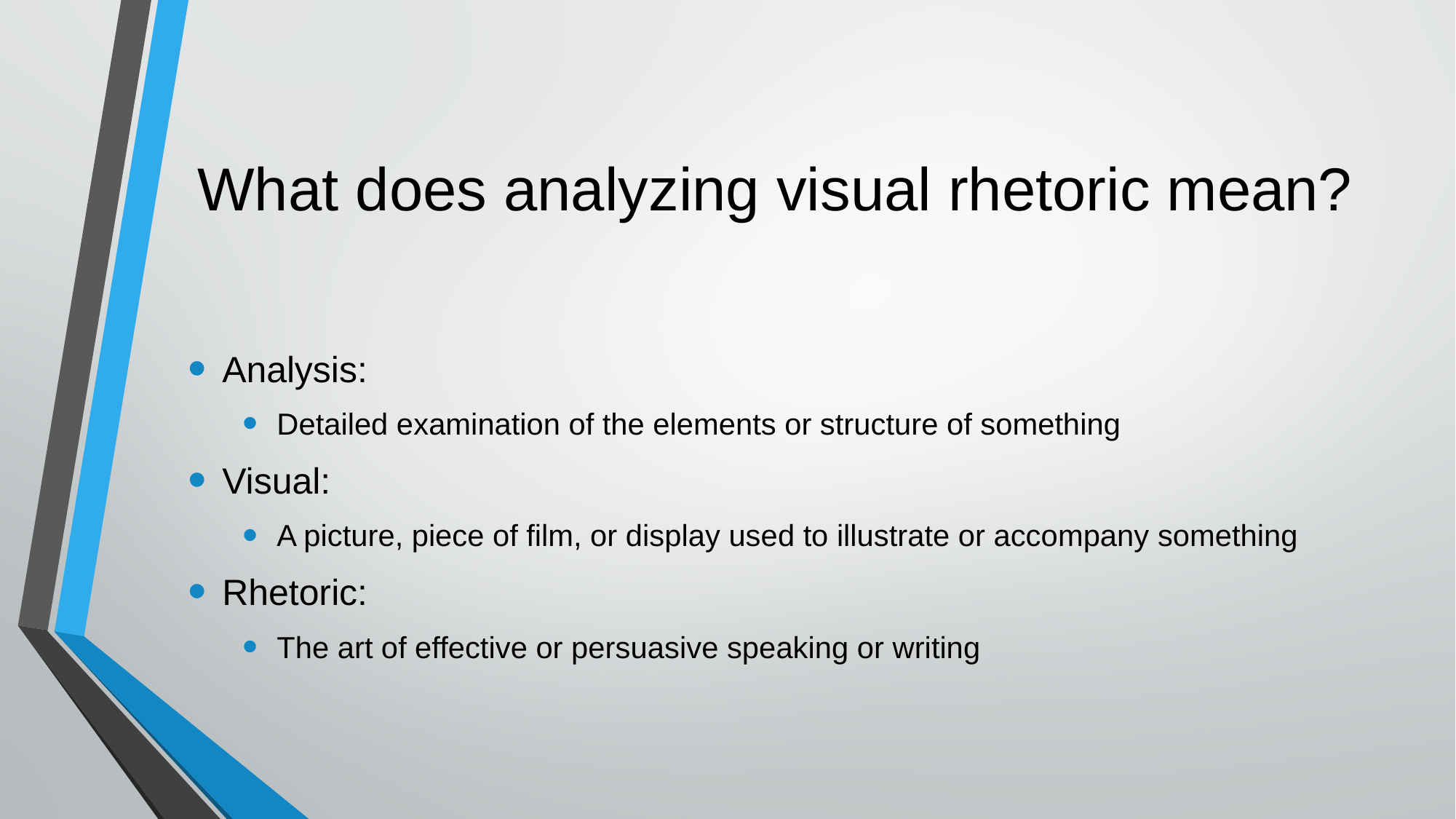

# What does analyzing visual rhetoric mean?
Analysis:
Detailed examination of the elements or structure of something
Visual:
A picture, piece of film, or display used to illustrate or accompany something
Rhetoric:
The art of effective or persuasive speaking or writing